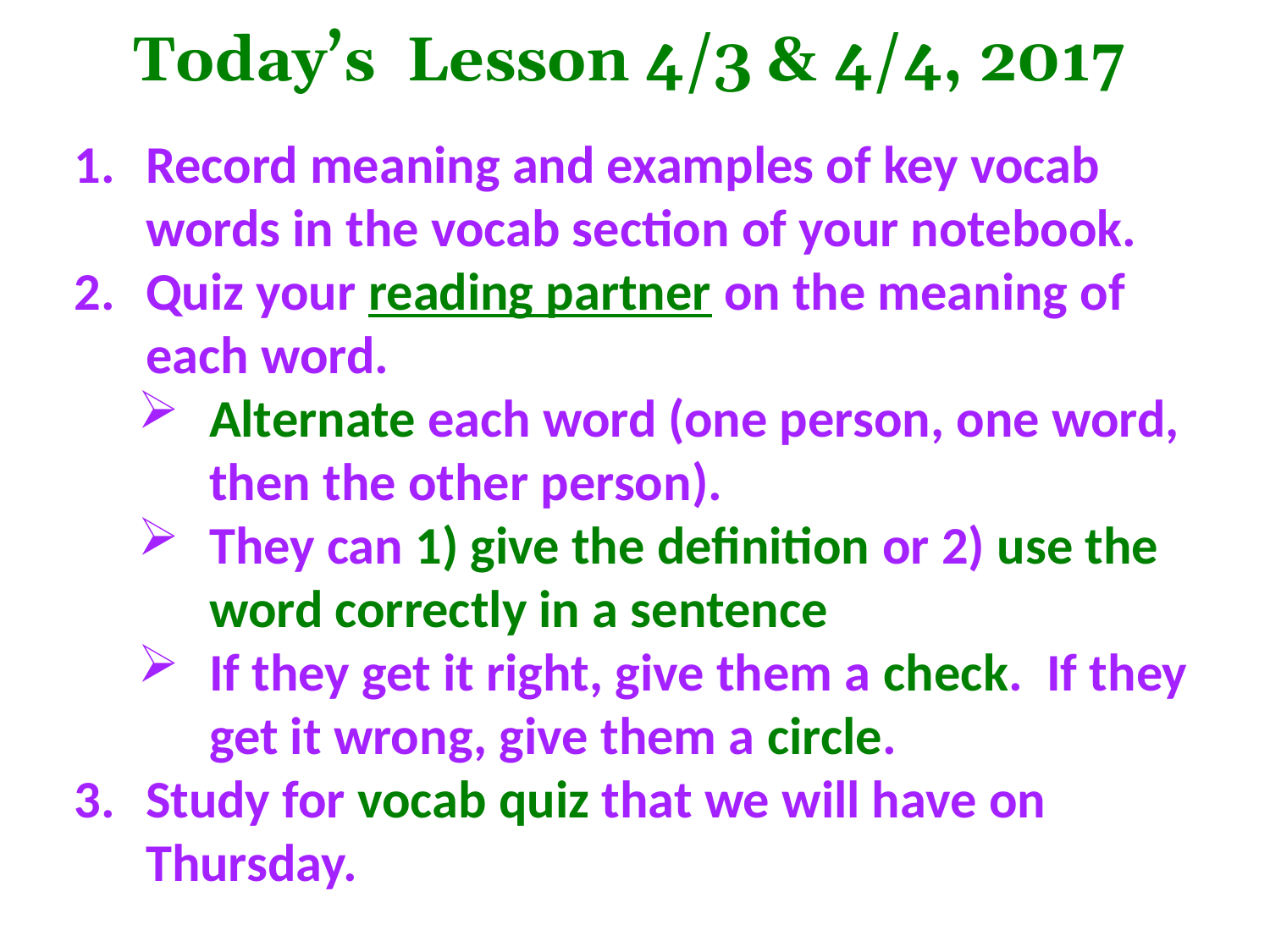

Today’s  Lesson 4/3 & 4/4, 2017

Record meaning and examples of key vocab words in the vocab section of your notebook.
Quiz your reading partner on the meaning of each word.
Alternate each word (one person, one word, then the other person).
They can 1) give the definition or 2) use the word correctly in a sentence
If they get it right, give them a check.  If they get it wrong, give them a circle.
Study for vocab quiz that we will have on Thursday.